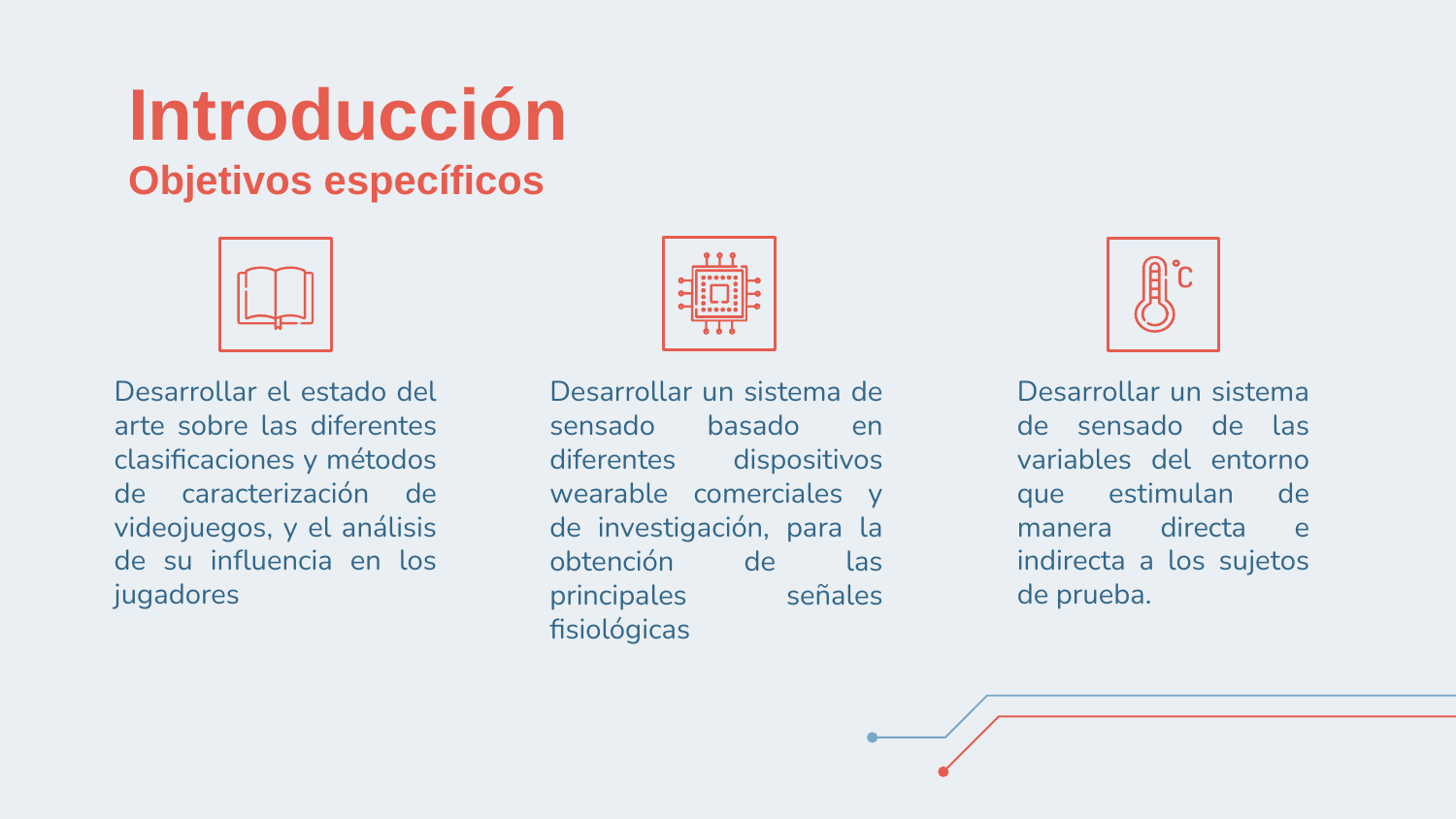

# Introducción Objetivos específicos

Desarrollar el estado del arte sobre las diferentes clasificaciones y métodos de caracterización de videojuegos, y el análisis de su influencia en los jugadores
Desarrollar un sistema de sensado de las variables del entorno que estimulan de manera directa e indirecta a los sujetos de prueba.

Desarrollar un sistema de sensado basado en diferentes dispositivos wearable comerciales y de investigación, para la obtención de las principales señales fisiológicas